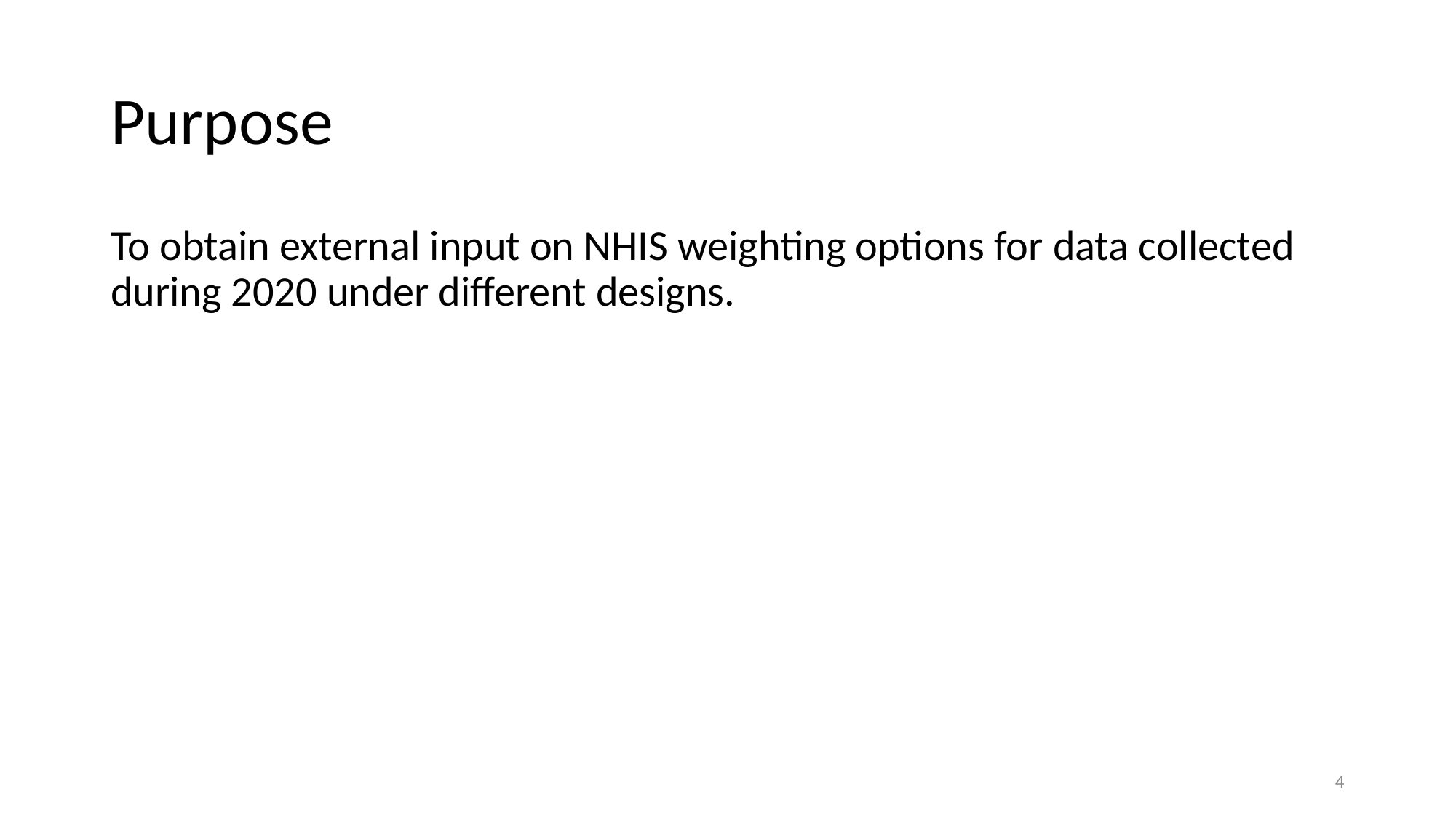

# Purpose
To obtain external input on NHIS weighting options for data collected during 2020 under different designs.
4